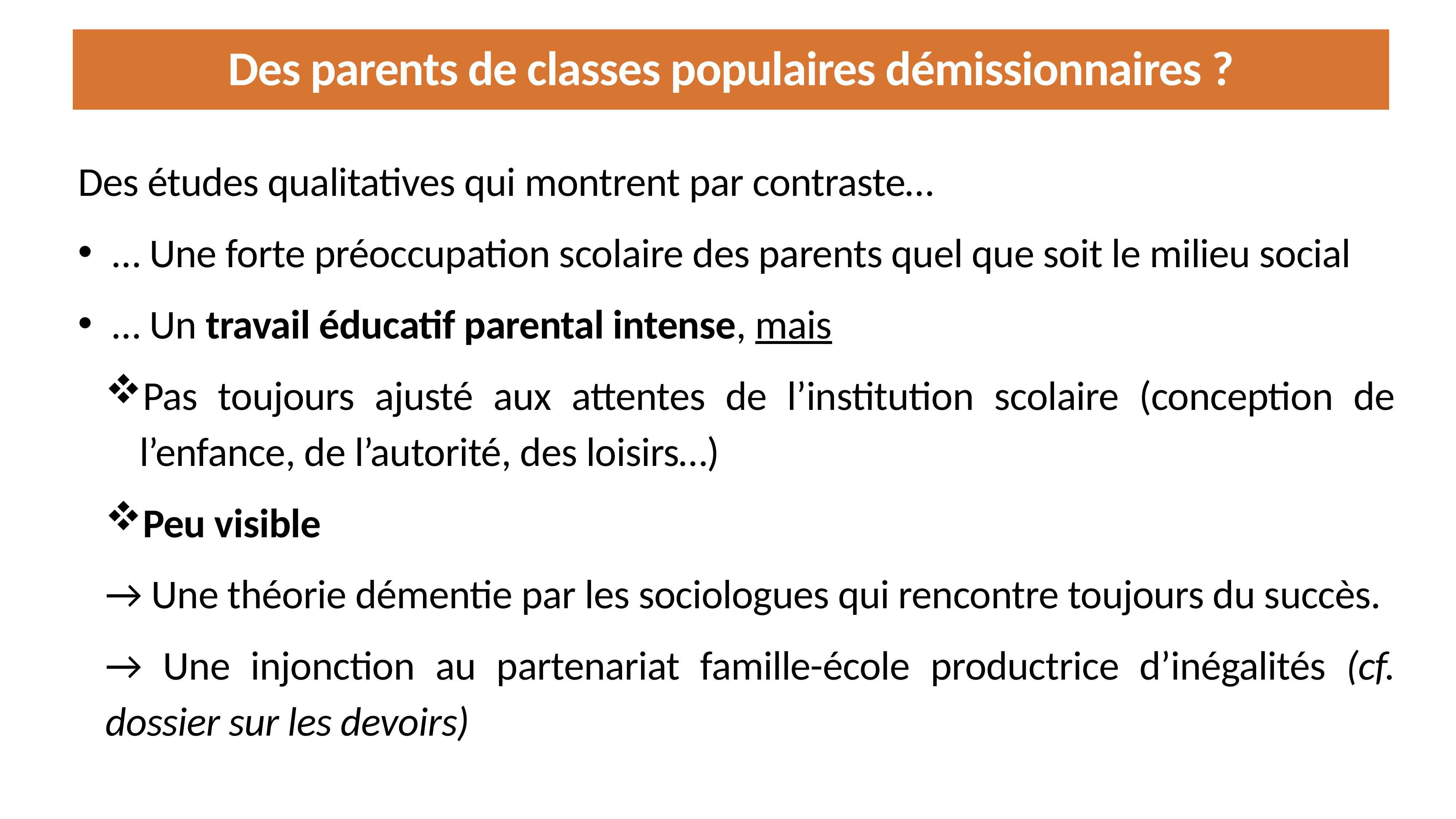

# Des parents de classes populaires démissionnaires ?
Des études qualitatives qui montrent par contraste…
… Une forte préoccupation scolaire des parents quel que soit le milieu social
… Un travail éducatif parental intense, mais
Pas toujours ajusté aux attentes de l’institution scolaire (conception de l’enfance, de l’autorité, des loisirs…)
Peu visible
→ Une théorie démentie par les sociologues qui rencontre toujours du succès.
→ Une injonction au partenariat famille-école productrice d’inégalités (cf. dossier sur les devoirs)